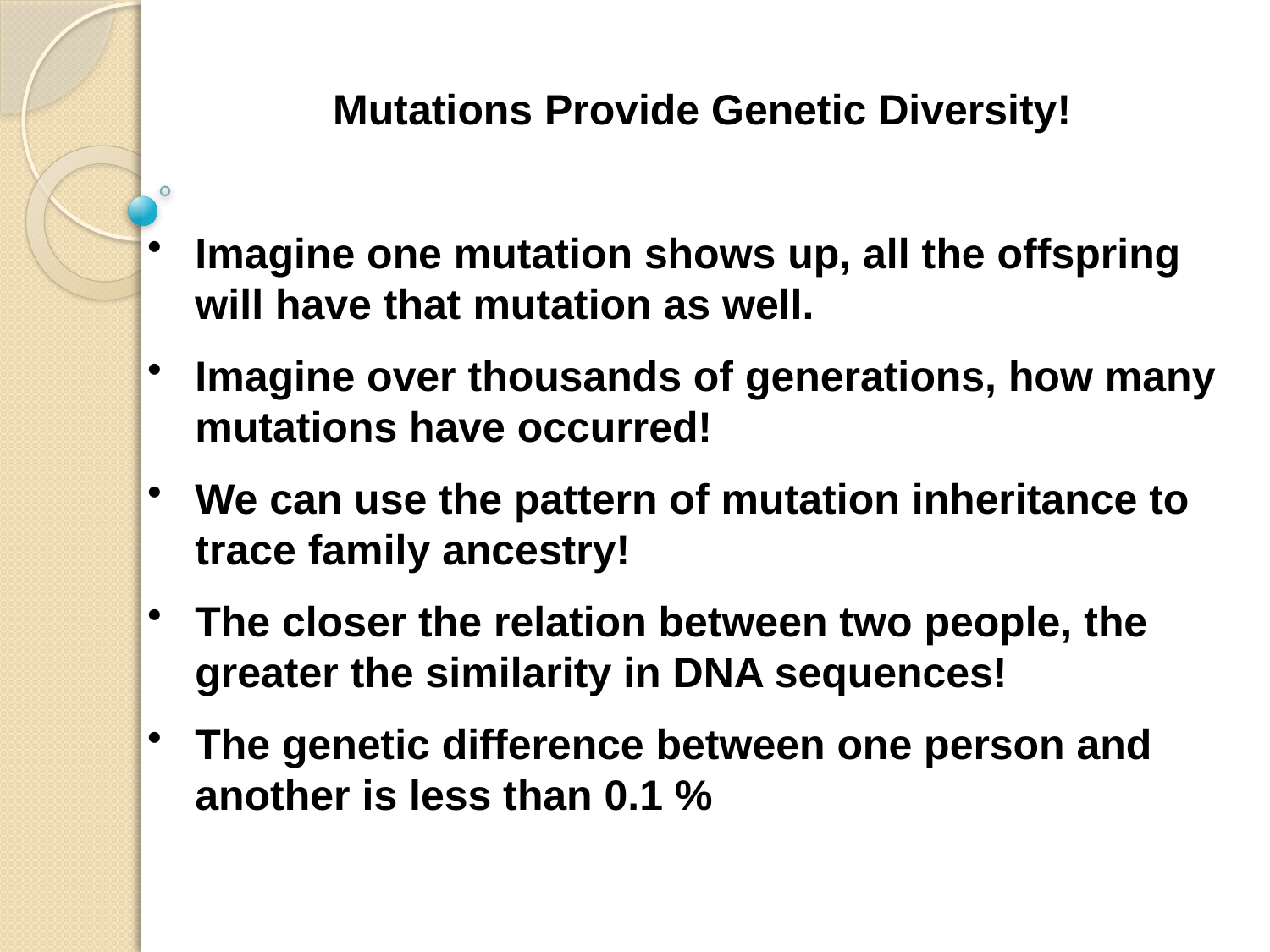

Mutations Provide Genetic Diversity!

Imagine one mutation shows up, all the offspring will have that mutation as well.
Imagine over thousands of generations, how many mutations have occurred!
We can use the pattern of mutation inheritance to trace family ancestry!
The closer the relation between two people, the greater the similarity in DNA sequences!
The genetic difference between one person and another is less than 0.1 %